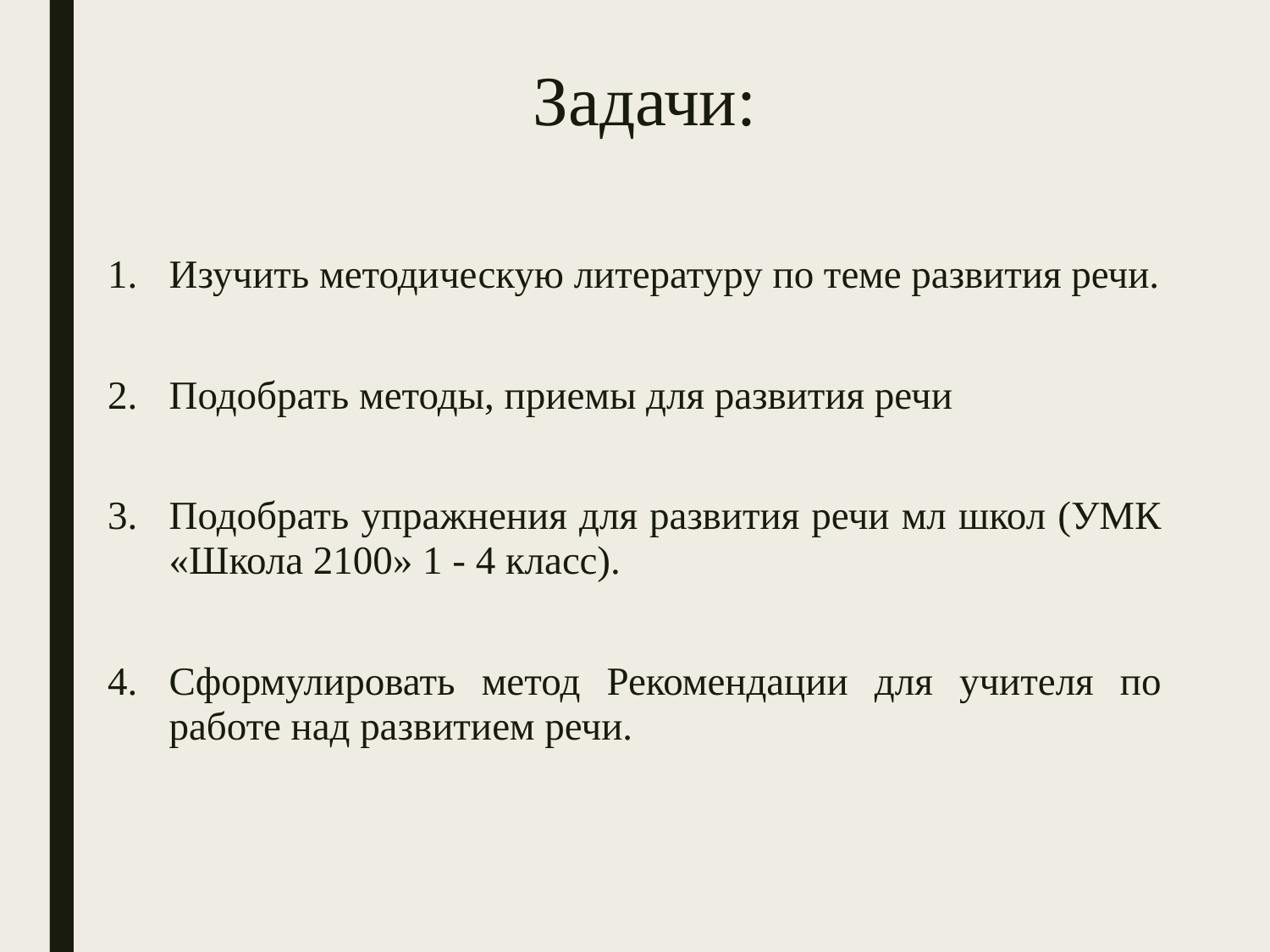

Задачи:
Изучить методическую литературу по теме развития речи.

Подобрать методы, приемы для развития речи

Подобрать упражнения для развития речи мл школ (УМК «Школа 2100» 1 - 4 класс).

Сформулировать метод Рекомендации для учителя по работе над развитием речи.